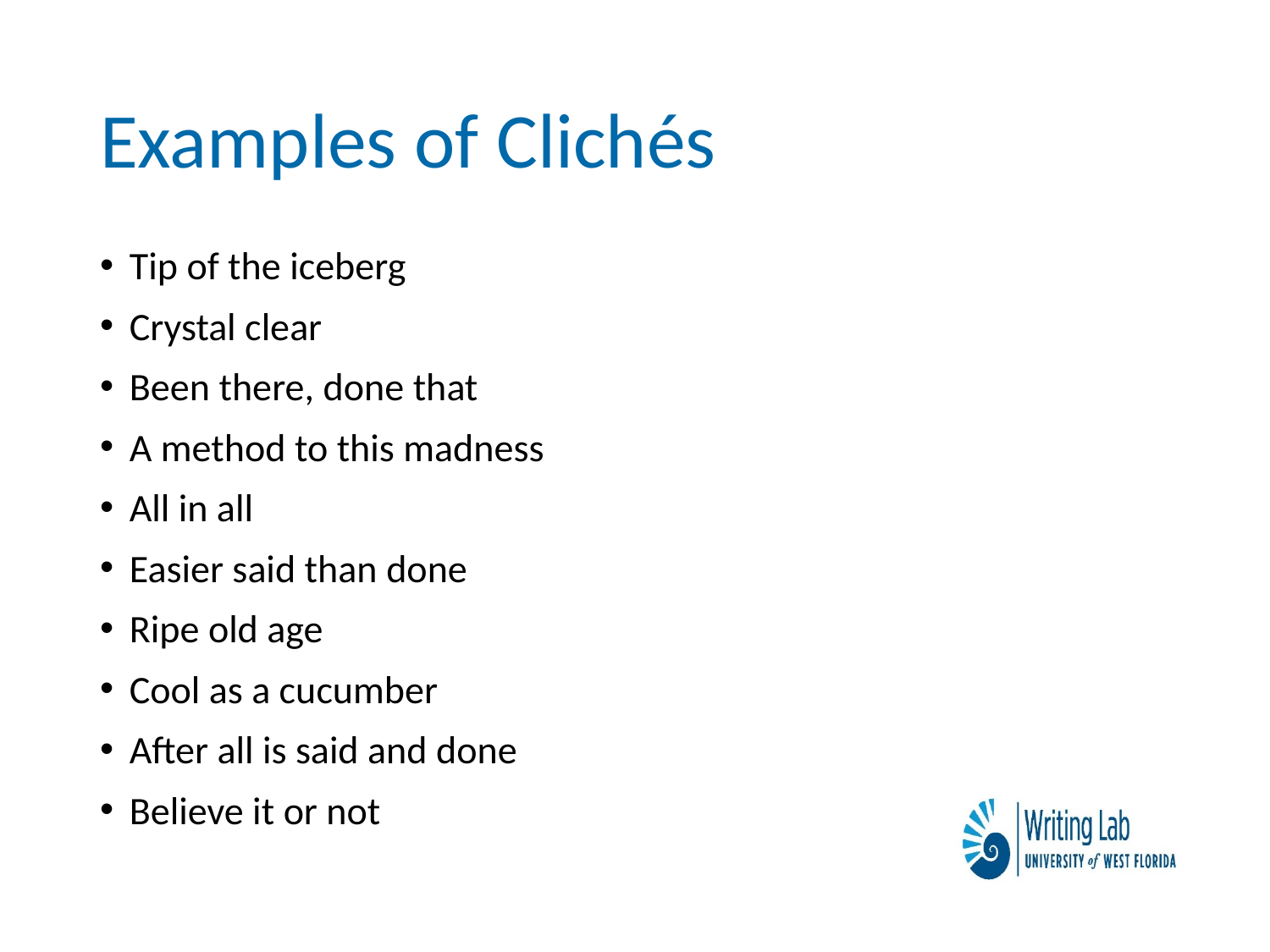

# Examples of Clichés
Tip of the iceberg
Crystal clear
Been there, done that
A method to this madness
All in all
Easier said than done
Ripe old age
Cool as a cucumber
After all is said and done
Believe it or not